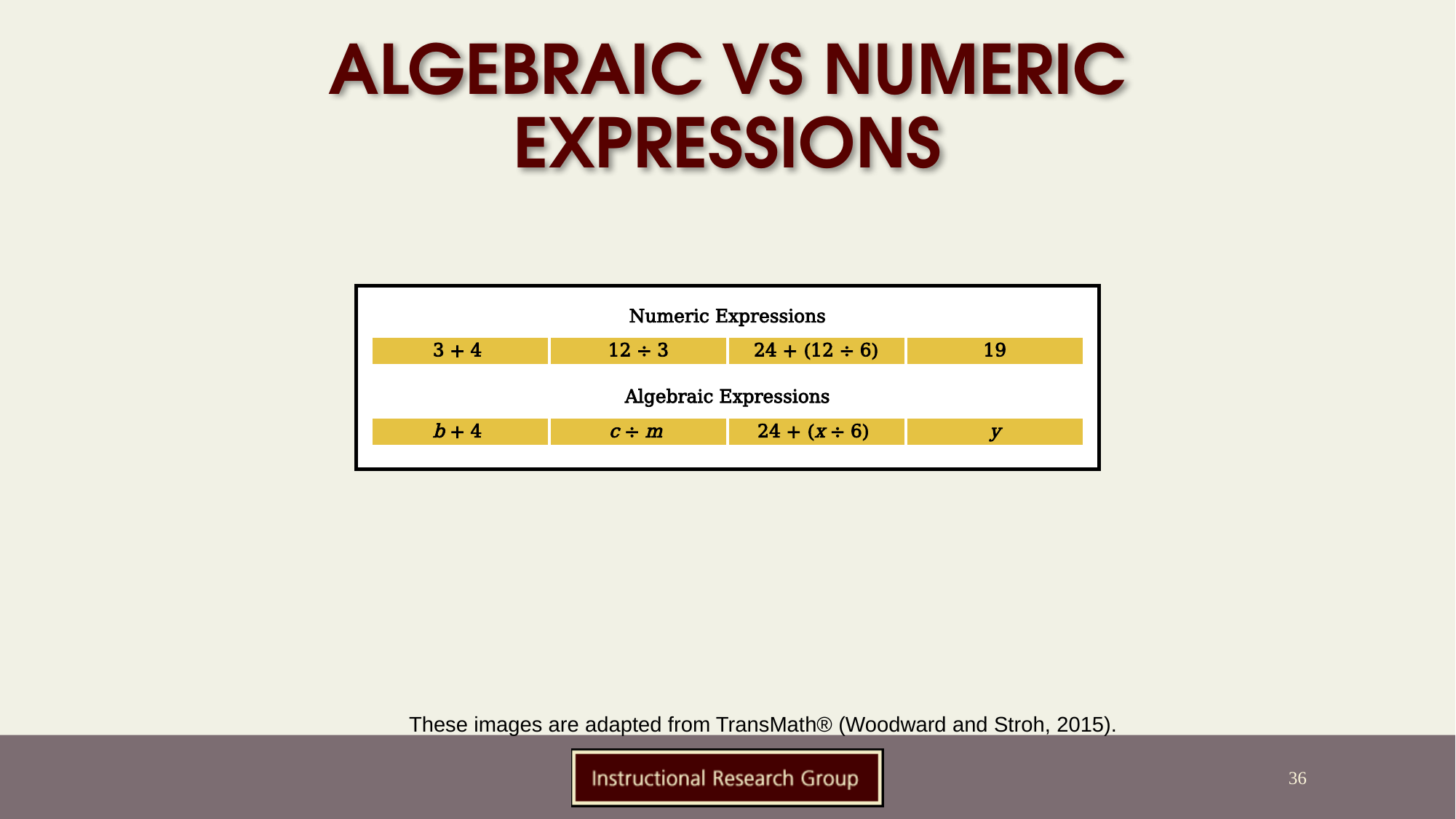

# Algebraic vs Numeric Expressions

Numeric Expressions
Algebraic Expressions
| 3 + 4 | 12 ÷ 3 | 24 + (12 ÷ 6) | 19 |
| --- | --- | --- | --- |
| b + 4 | c ÷ m | 24 + (x ÷ 6) | y |
| --- | --- | --- | --- |
These images are adapted from TransMath® (Woodward and Stroh, 2015).

36